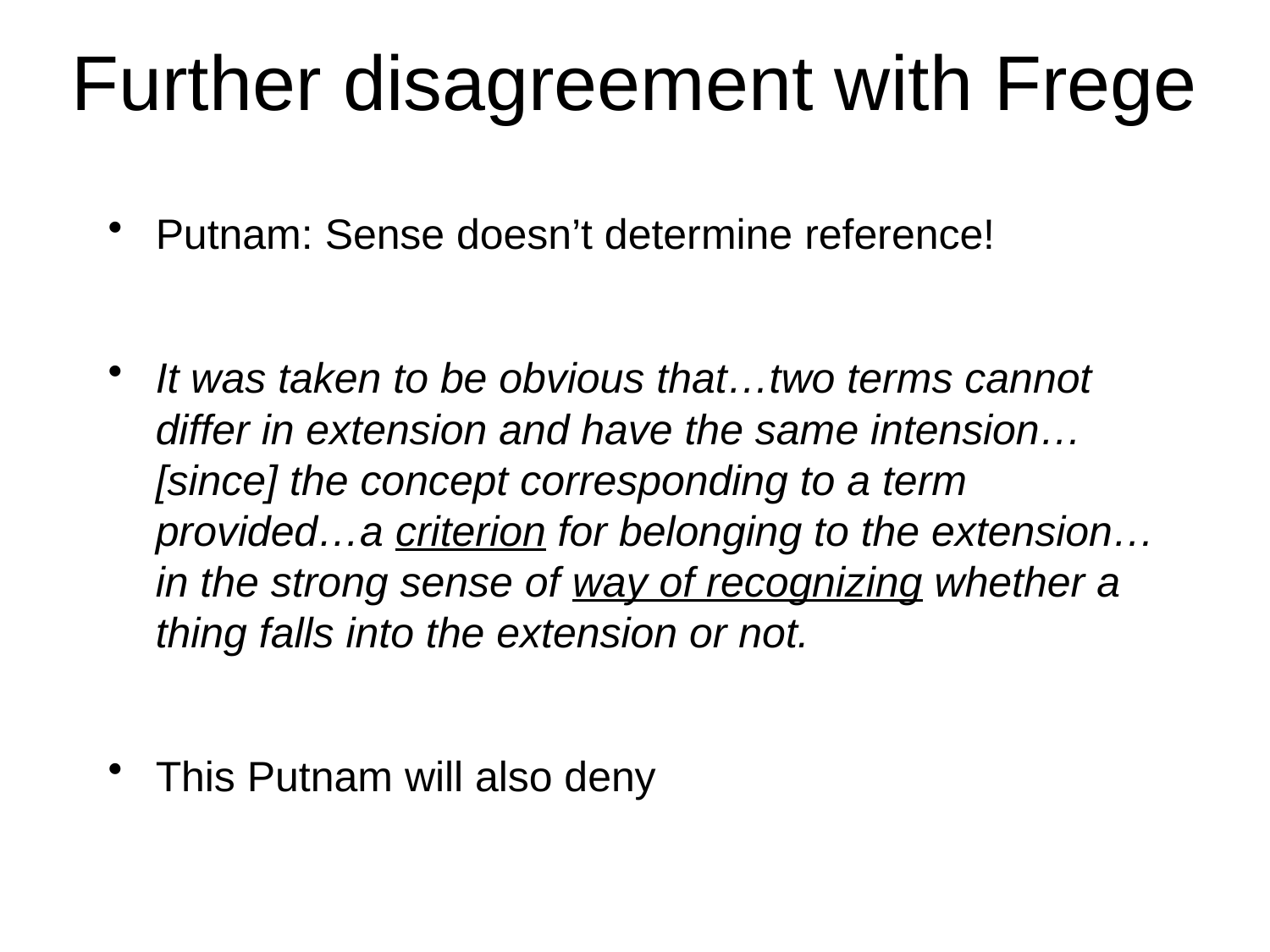

# Further disagreement with Frege
Putnam: Sense doesn’t determine reference!
It was taken to be obvious that…two terms cannot differ in extension and have the same intension…[since] the concept corresponding to a term provided…a criterion for belonging to the extension…in the strong sense of way of recognizing whether a thing falls into the extension or not.
This Putnam will also deny